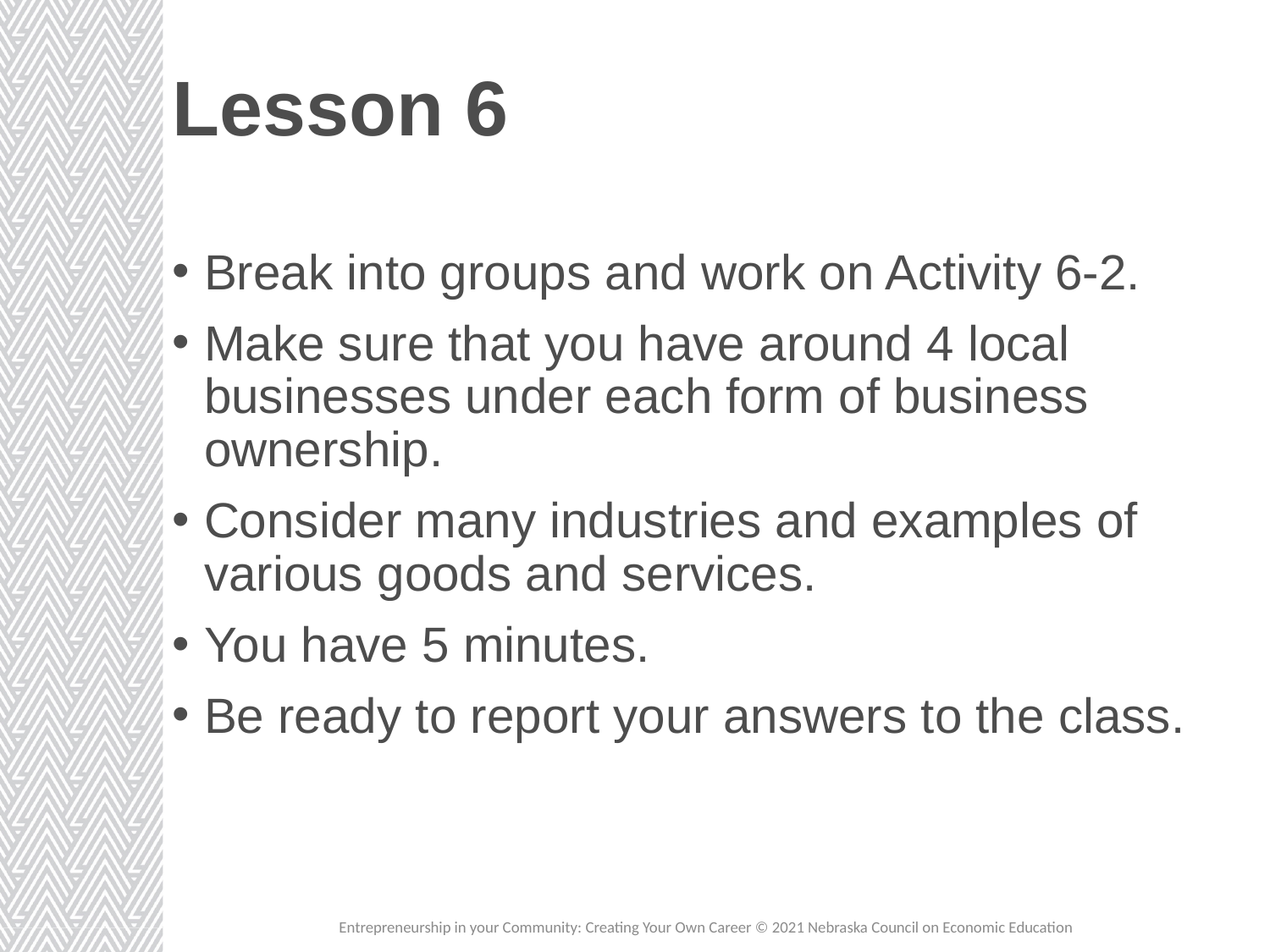

# Lesson 6
Break into groups and work on Activity 6-2.
Make sure that you have around 4 local businesses under each form of business ownership.
Consider many industries and examples of various goods and services.
You have 5 minutes.
Be ready to report your answers to the class.
Entrepreneurship in your Community: Creating Your Own Career © 2021 Nebraska Council on Economic Education